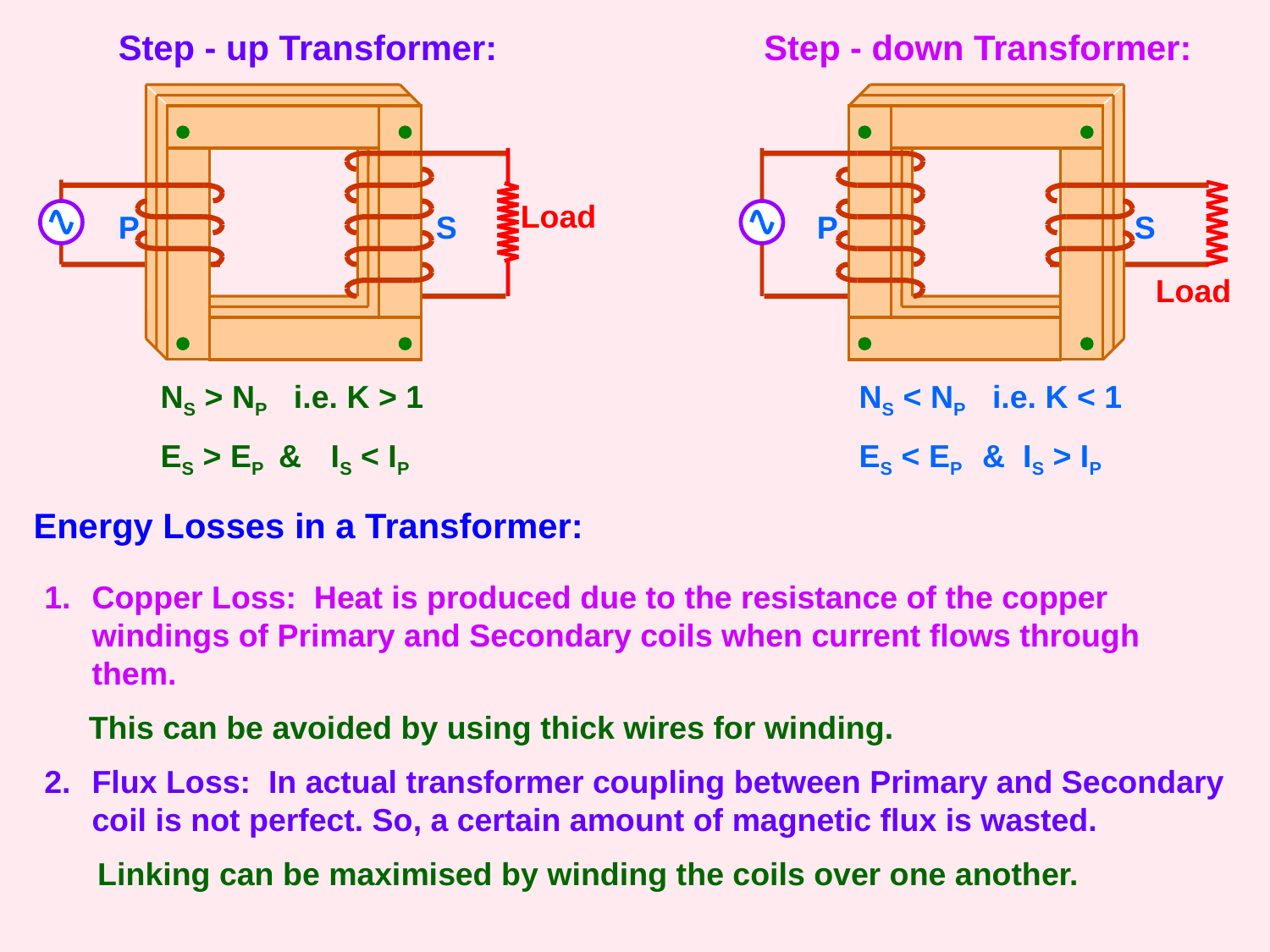

Step - up Transformer:
Step - down Transformer:

Load
P
S

P
S

Load
NS > NP   i.e. K > 1
ES > EP   &     IS < IP
NS < NP   i.e. K < 1
ES < EP    &  IS > IP
Energy Losses in a Transformer:
Copper Loss:  Heat is produced due to the resistance of the copper windings of Primary and Secondary coils when current flows through them.
     This can be avoided by using thick wires for winding.
Flux Loss:  In actual transformer coupling between Primary and Secondary coil is not perfect. So, a certain amount of magnetic flux is wasted.
      Linking can be maximised by winding the coils over one another.